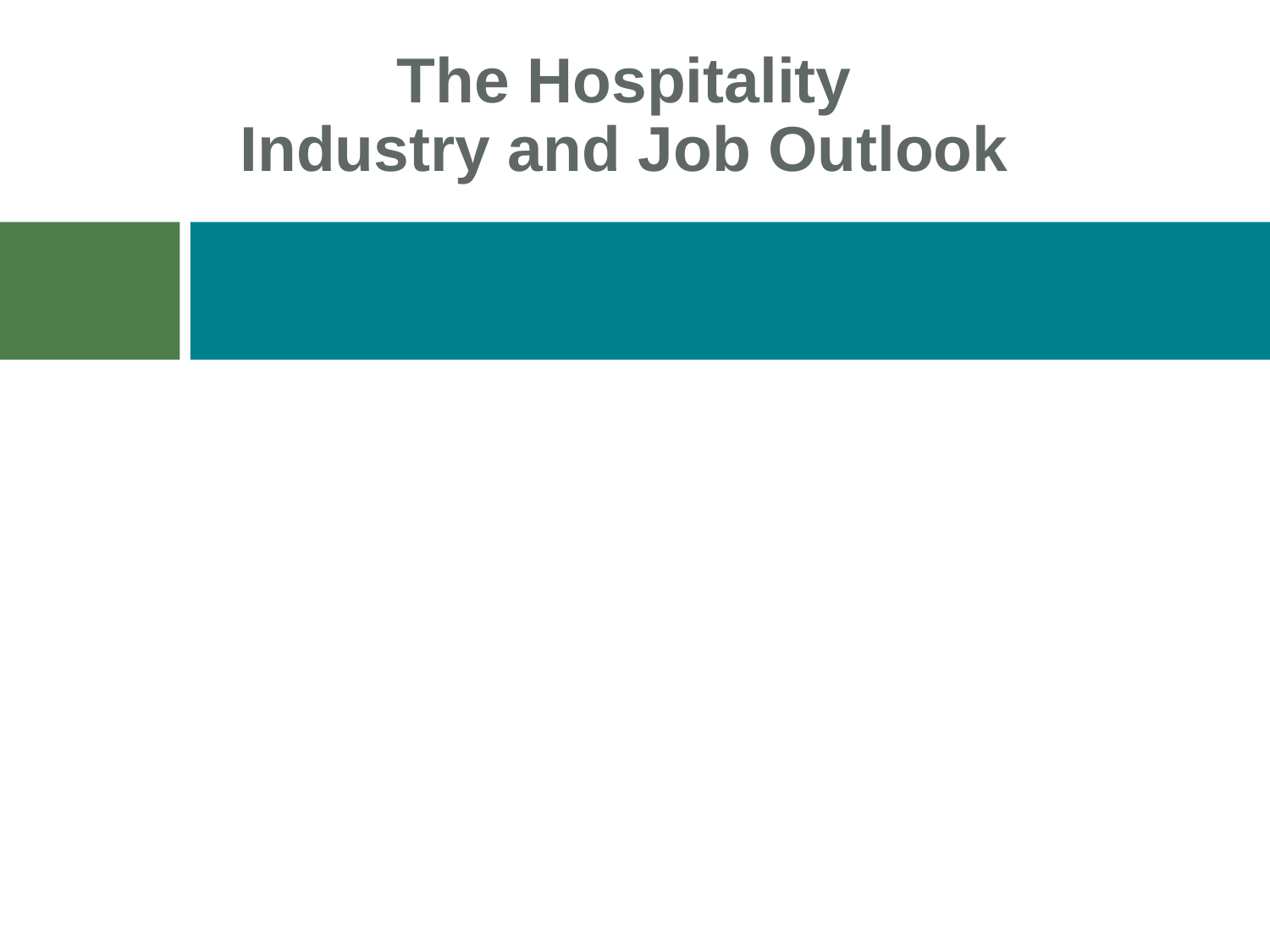

# The Hospitality Industry and Job Outlook